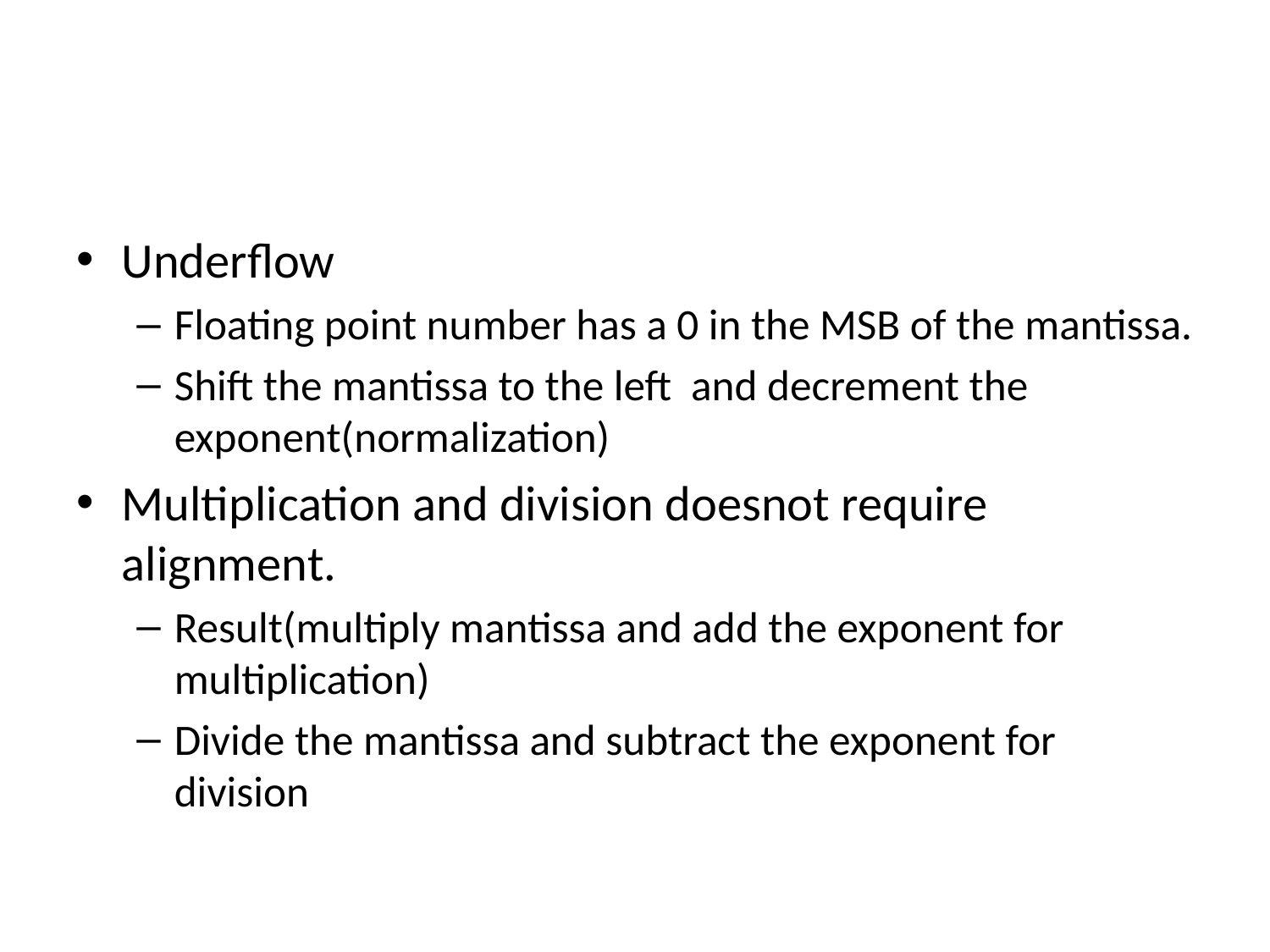

#
Underflow
Floating point number has a 0 in the MSB of the mantissa.
Shift the mantissa to the left  and decrement the exponent(normalization)
Multiplication and division doesnot require alignment.
Result(multiply mantissa and add the exponent for multiplication)
Divide the mantissa and subtract the exponent for division